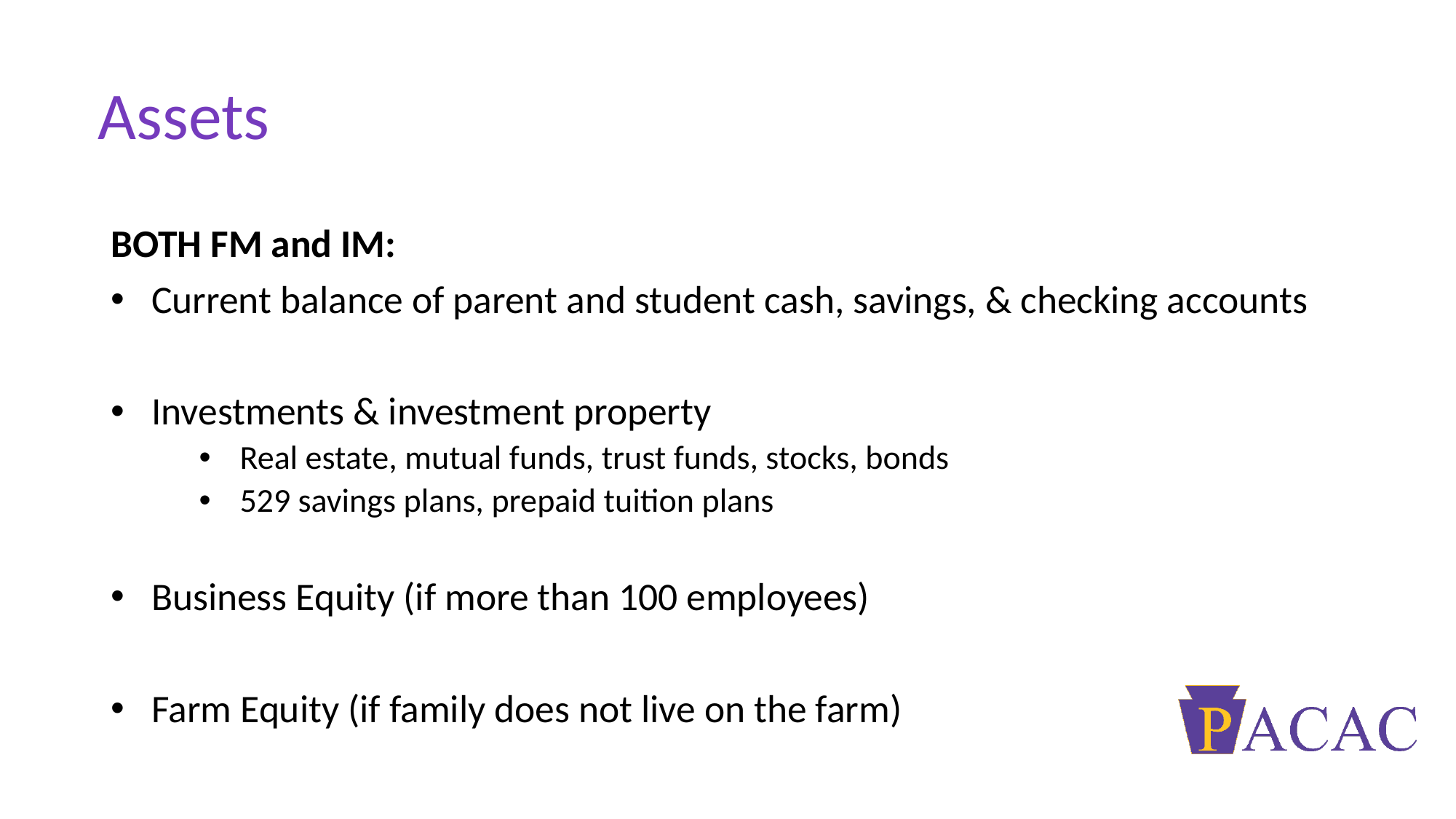

# Assets
BOTH FM and IM:
Current balance of parent and student cash, savings, & checking accounts

Investments & investment property
Real estate, mutual funds, trust funds, stocks, bonds
529 savings plans, prepaid tuition plans

Business Equity (if more than 100 employees)

Farm Equity (if family does not live on the farm)